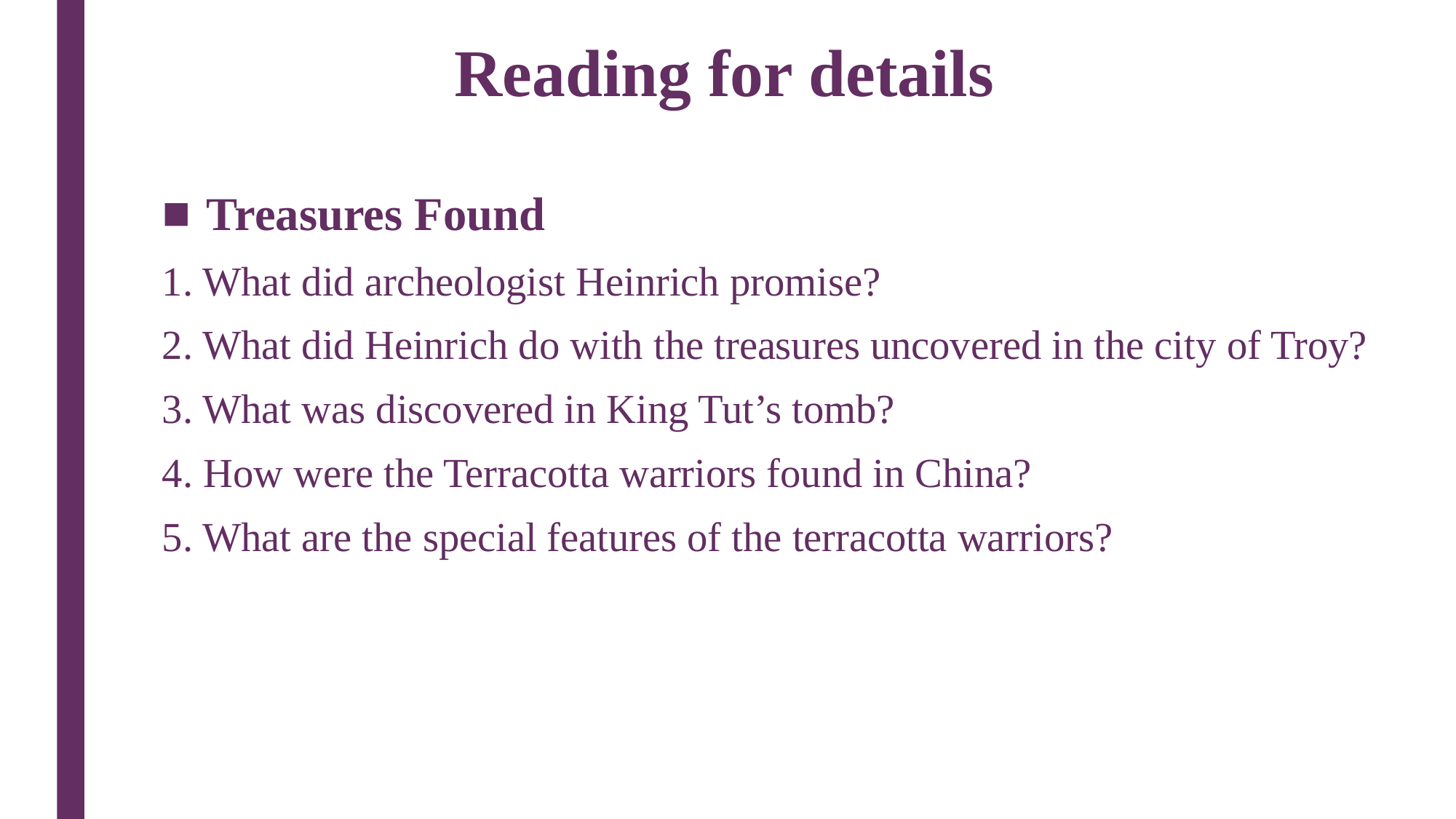

# Reading for details
Treasures Found
1. What did archeologist Heinrich promise?
2. What did Heinrich do with the treasures uncovered in the city of Troy?
3. What was discovered in King Tut’s tomb?
4. How were the Terracotta warriors found in China?
5. What are the special features of the terracotta warriors?